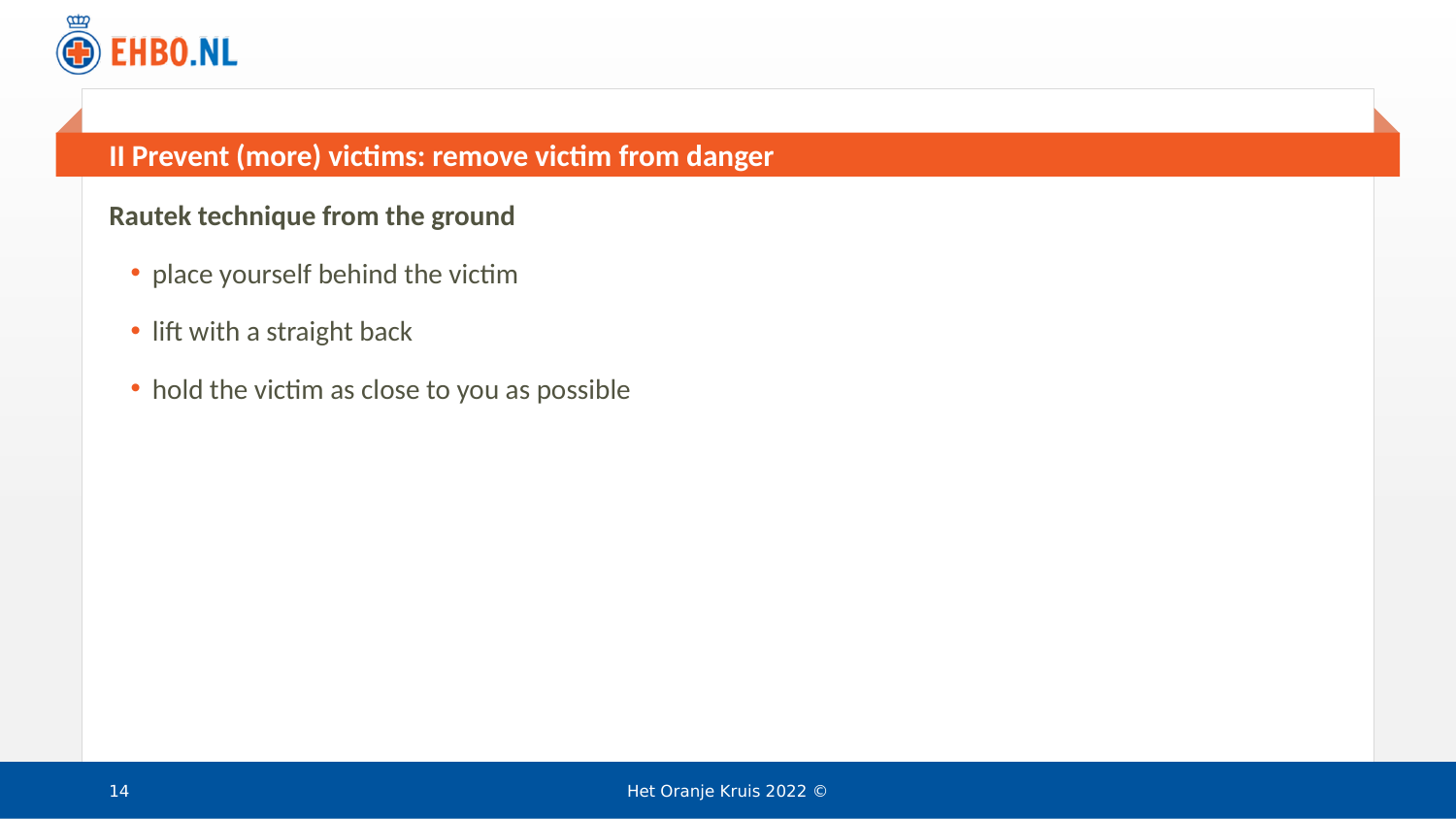

# II Prevent (more) victims: remove victim from danger
Rautek technique from the ground
place yourself behind the victim
lift with a straight back
hold the victim as close to you as possible
14
Het Oranje Kruis 2022 ©